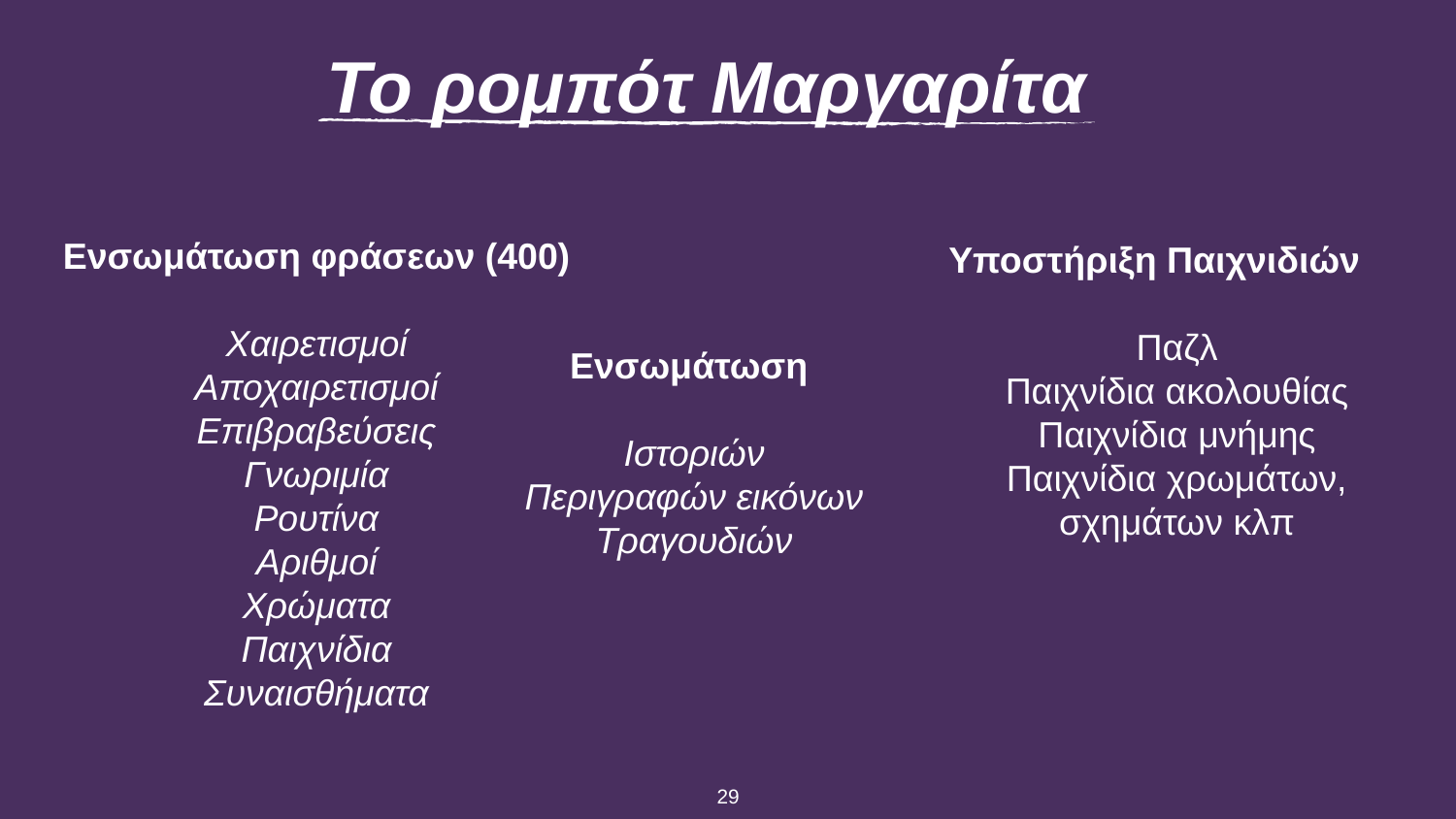

Το ρομπότ Μαργαρίτα

Ενσωμάτωση φράσεων (400)

Χαιρετισμοί
Αποχαιρετισμοί
Επιβραβεύσεις
Γνωριμία
Ρουτίνα
Αριθμοί
Χρώματα
Παιχνίδια
Συναισθήματα

Υποστήριξη Παιχνιδιών

Παζλ
Παιχνίδια ακολουθίας
Παιχνίδια μνήμης
Παιχνίδια χρωμάτων, σχημάτων κλπ
Ενσωμάτωση

Ιστοριών
Περιγραφών εικόνων
Τραγουδιών

29